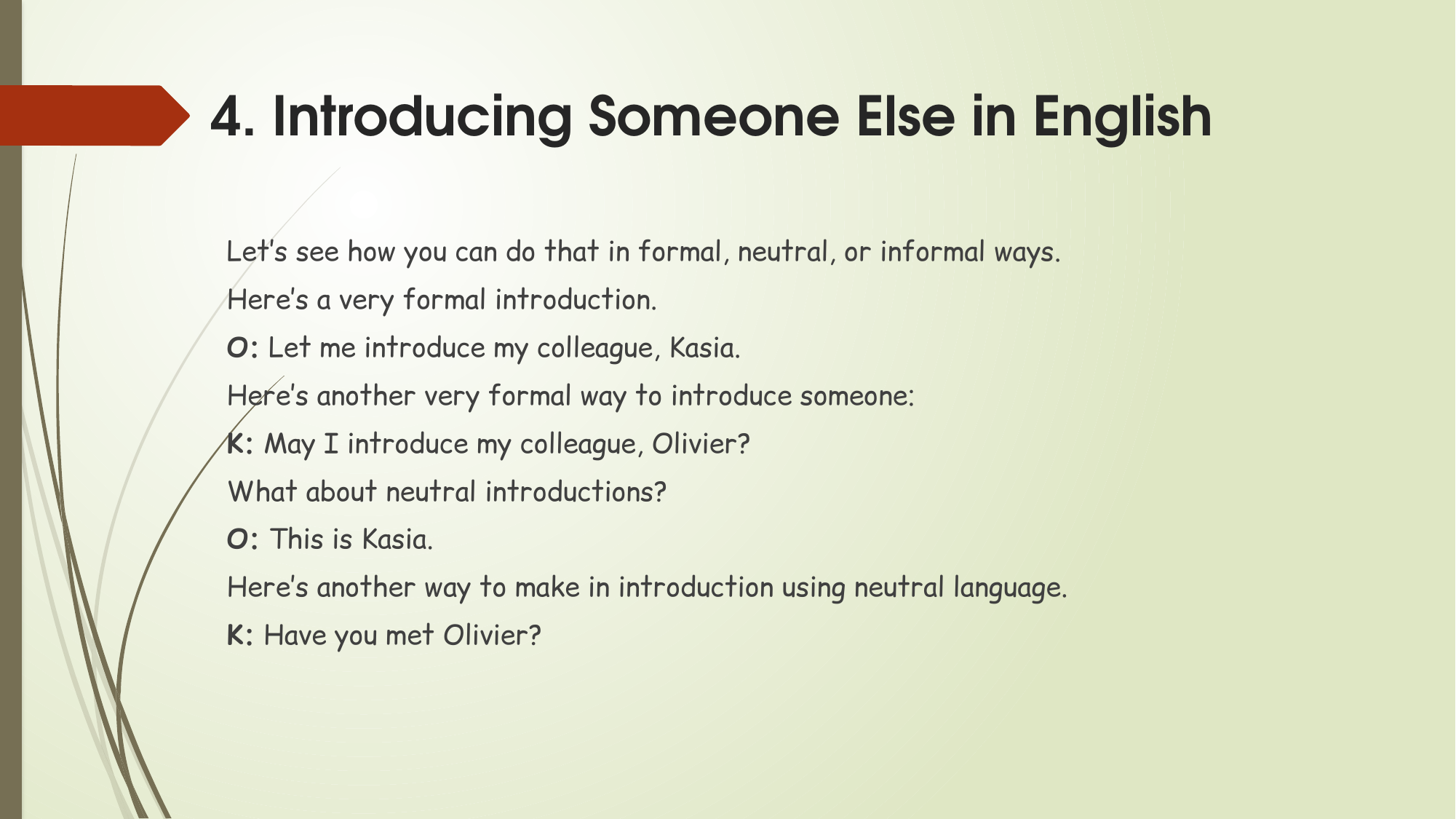

# 4. Introducing Someone Else in English
Let’s see how you can do that in formal, neutral, or informal ways.
Here’s a very formal introduction.
O: Let me introduce my colleague, Kasia.
Here’s another very formal way to introduce someone:
K: May I introduce my colleague, Olivier?
What about neutral introductions?
O: This is Kasia.
Here’s another way to make in introduction using neutral language.
K: Have you met Olivier?